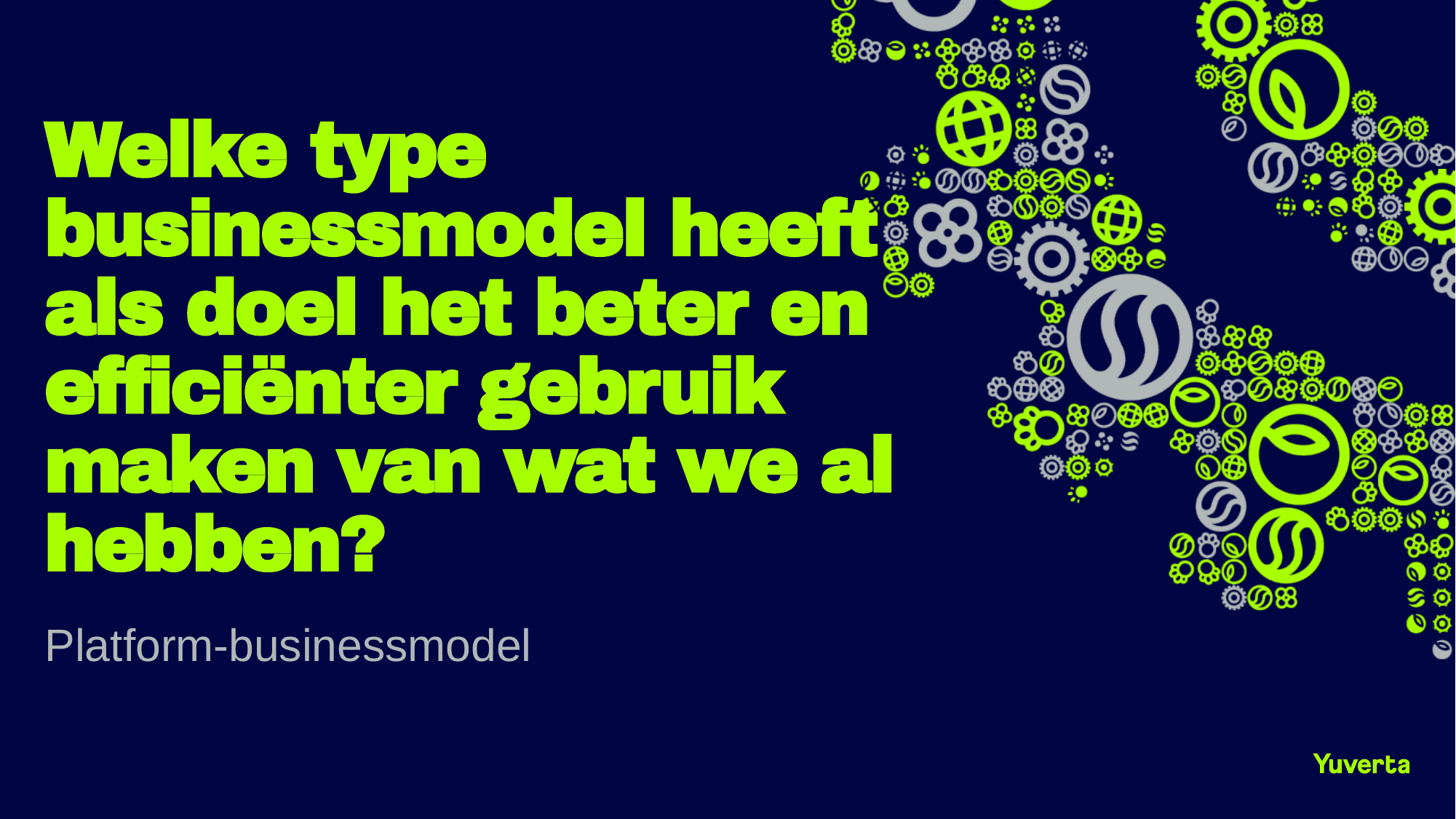

# Welke type businessmodel heeft als doel het beter en efficiënter gebruik maken van wat we al hebben?
Platform-businessmodel